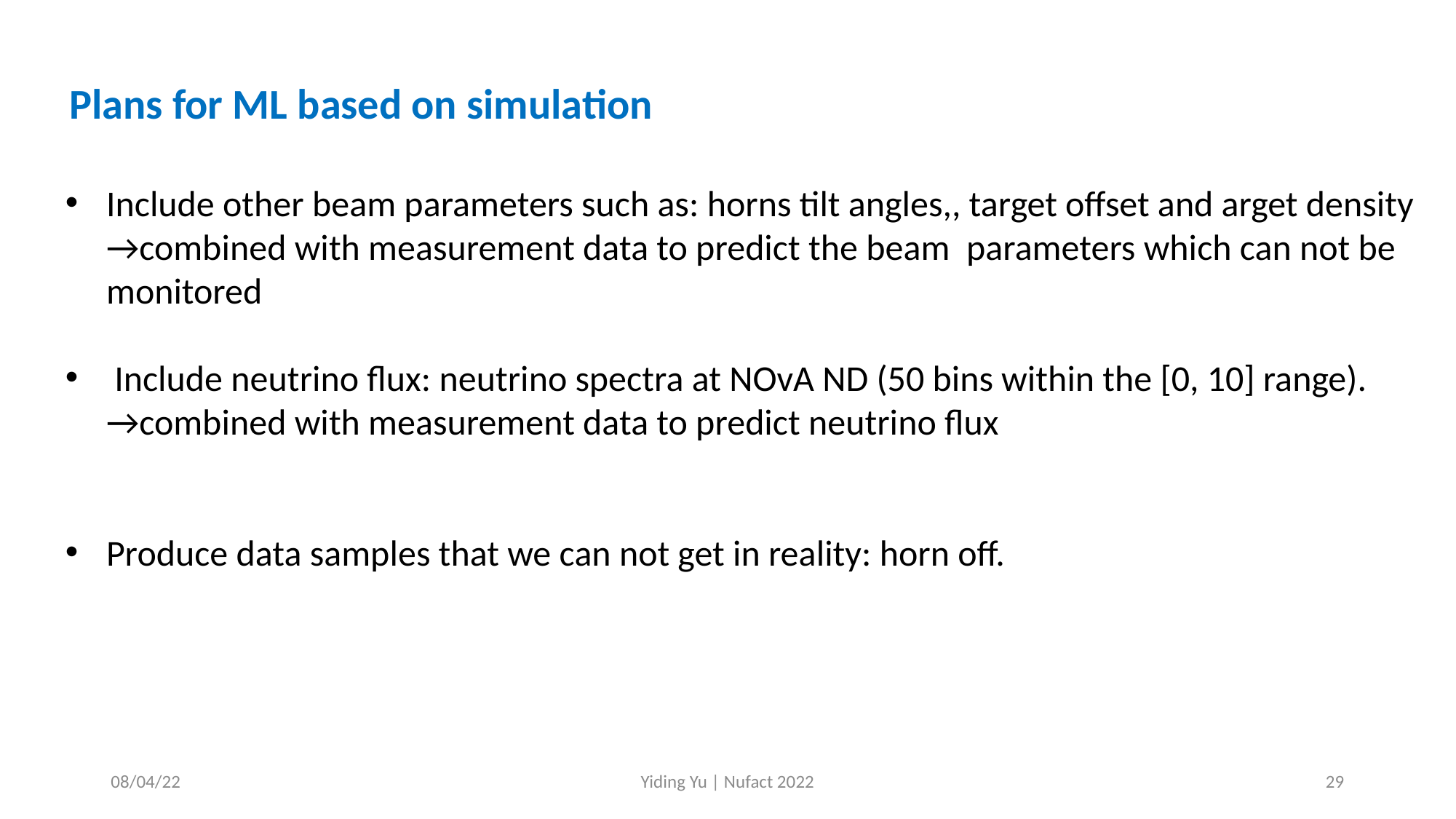

Plans for ML based on simulation
Include other beam parameters such as: horns tilt angles,, target offset and arget density
→combined with measurement data to predict the beam  parameters which can not be monitored

 Include neutrino flux: neutrino spectra at NOvA ND (50 bins within the [0, 10] range).
→combined with measurement data to predict neutrino flux

Produce data samples that we can not get in reality: horn off.

08/04/22
Yiding Yu | Nufact 2022
29